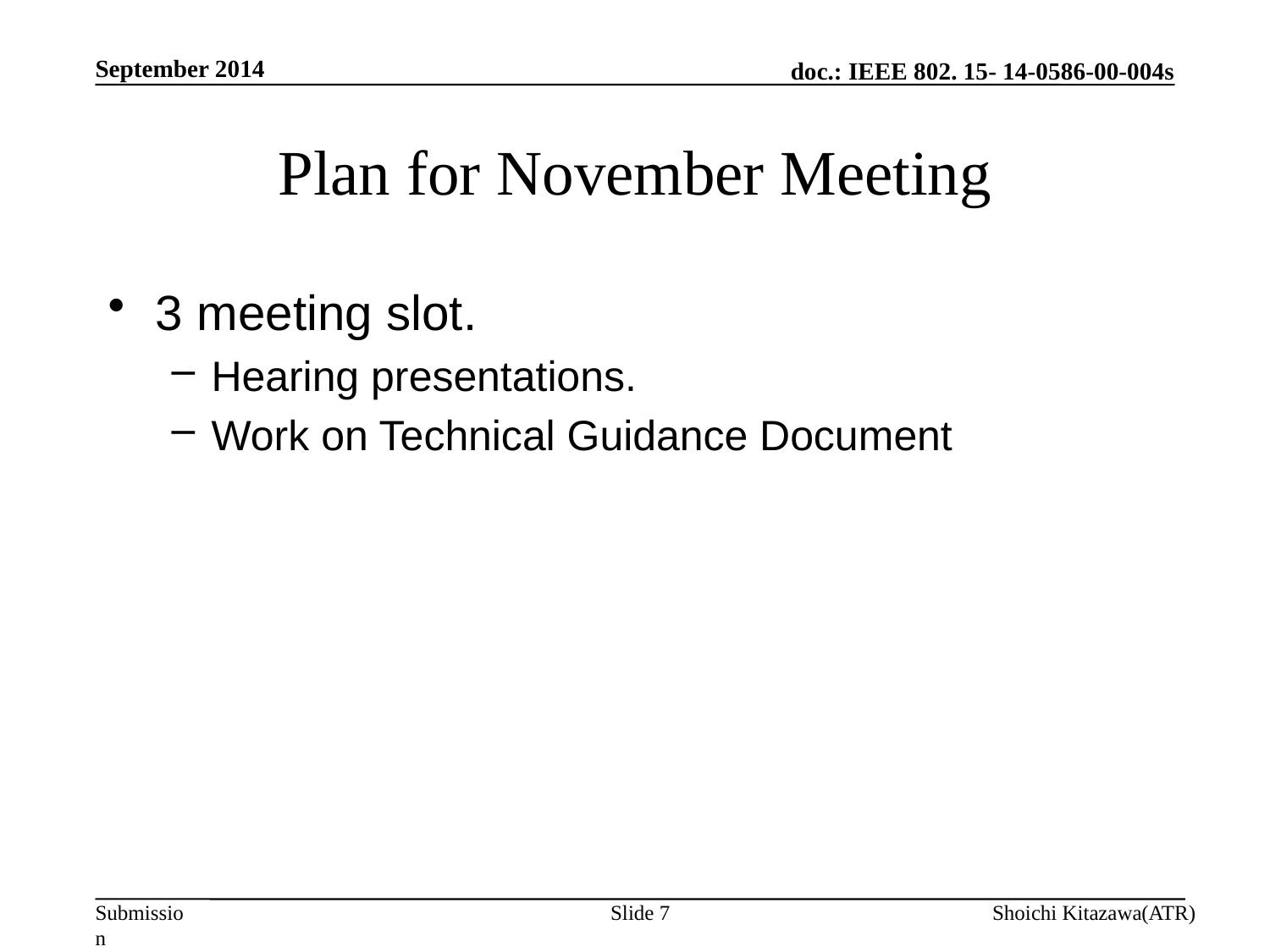

September 2014
# Plan for November Meeting
3 meeting slot.
Hearing presentations.
Work on Technical Guidance Document

Slide 7
Shoichi Kitazawa(ATR)